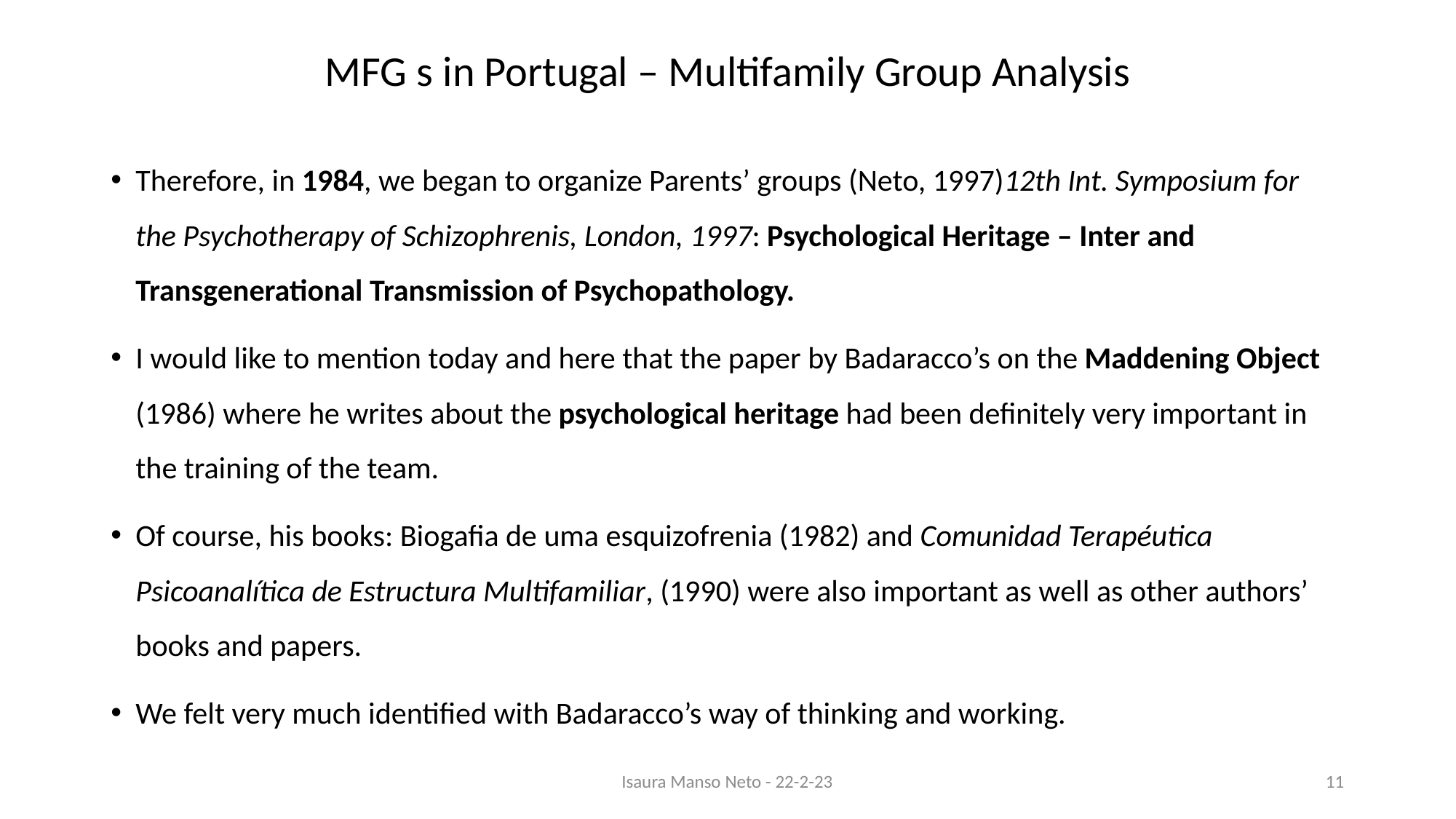

# MFG s in Portugal – Multifamily Group Analysis
Therefore, in 1984, we began to organize Parents’ groups (Neto, 1997)12th Int. Symposium for the Psychotherapy of Schizophrenis, London, 1997: Psychological Heritage – Inter and Transgenerational Transmission of Psychopathology.
I would like to mention today and here that the paper by Badaracco’s on the Maddening Object (1986) where he writes about the psychological heritage had been definitely very important in the training of the team.
Of course, his books: Biogafia de uma esquizofrenia (1982) and Comunidad Terapéutica Psicoanalítica de Estructura Multifamiliar, (1990) were also important as well as other authors’ books and papers.
We felt very much identified with Badaracco’s way of thinking and working.

Isaura Manso Neto - 22-2-23
11